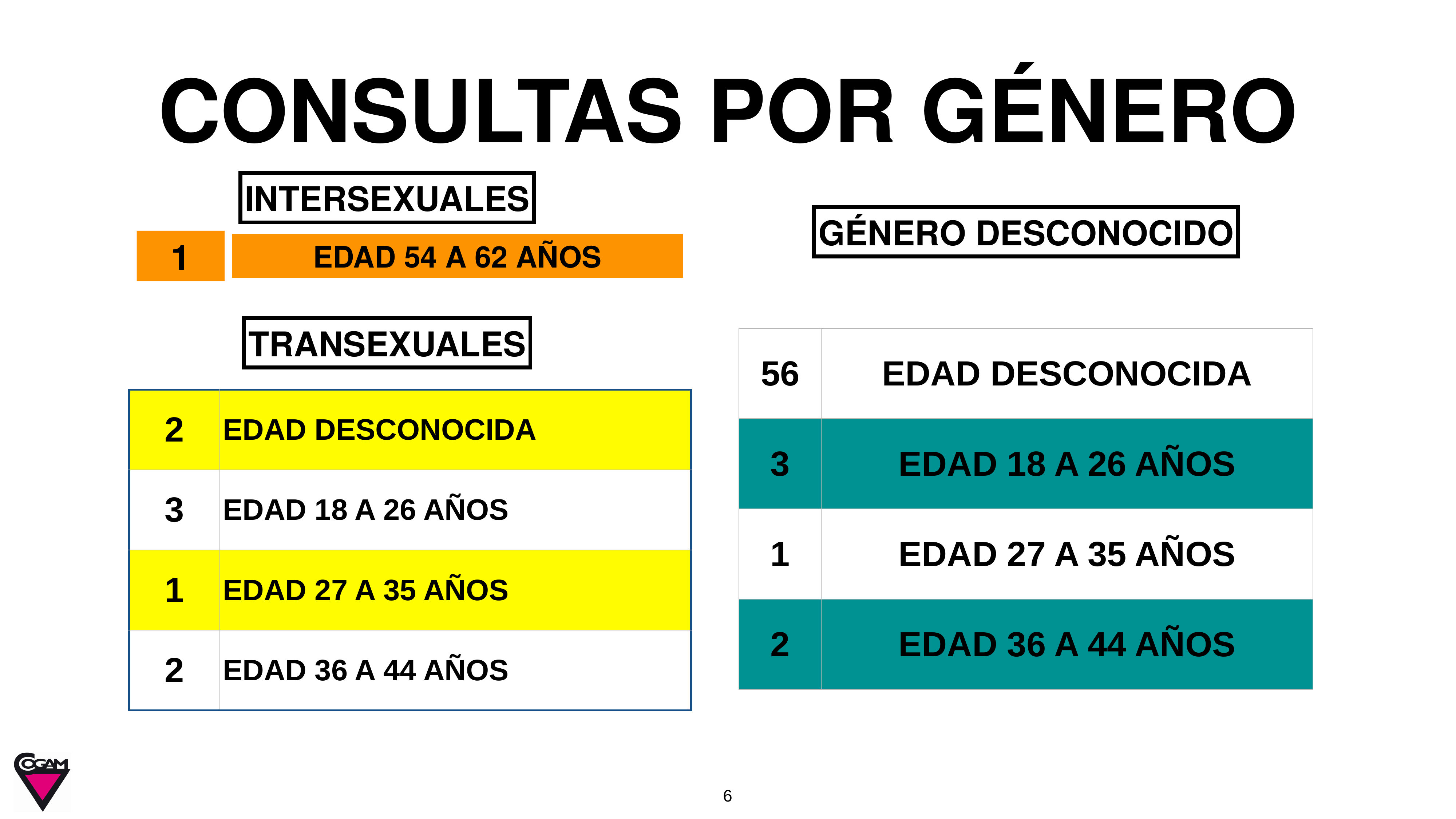

# CONSULTAS POR GÉNERO
INTERSEXUALES
GÉNERO DESCONOCIDO
1
EDAD 54 A 62 AÑOS
TRANSEXUALES
| 56 | EDAD DESCONOCIDA |
| --- | --- |
| 3 | EDAD 18 A 26 AÑOS |
| 1 | EDAD 27 A 35 AÑOS |
| 2 | EDAD 36 A 44 AÑOS |
| 2 | EDAD DESCONOCIDA |
| --- | --- |
| 3 | EDAD 18 A 26 AÑOS |
| 1 | EDAD 27 A 35 AÑOS |
| 2 | EDAD 36 A 44 AÑOS |
6